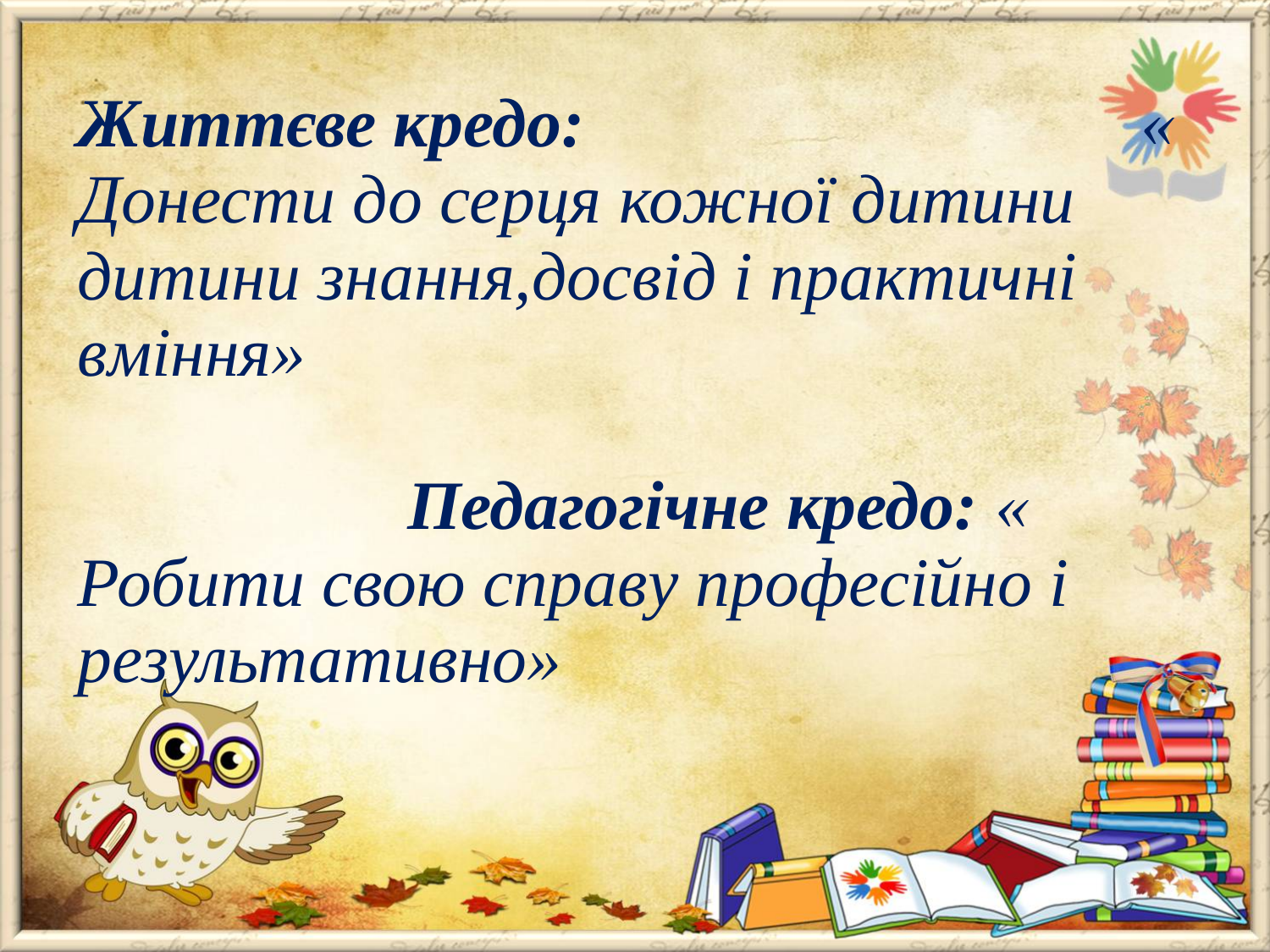

# Життєве кредо:                                « Донести до серця кожної дитини дитини знання,досвід і практичні вміння» Педагогічне кредо: « Робити свою справу професійно і результативно»